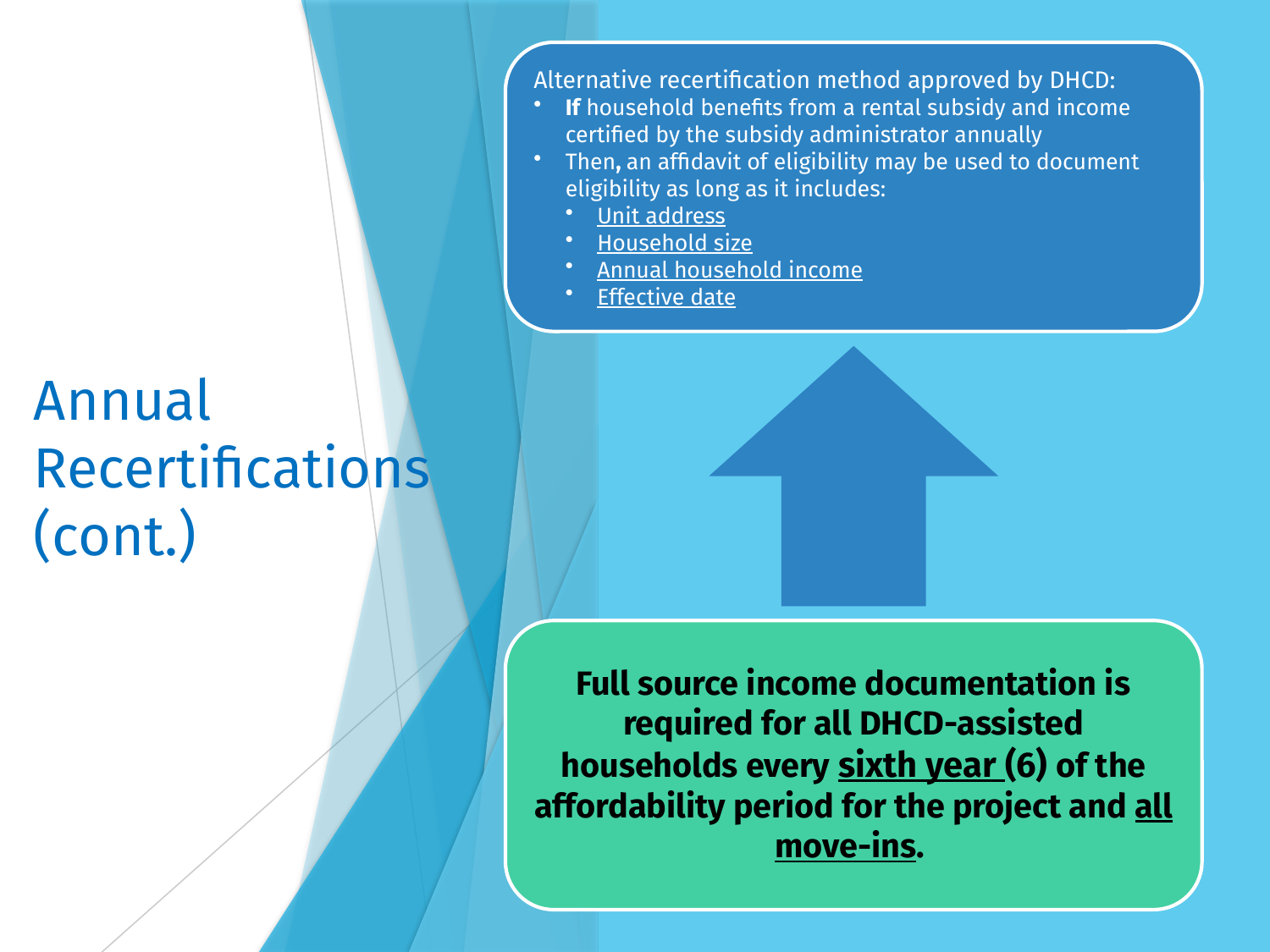

Alternative recertification method approved by DHCD:
If household benefits from a rental subsidy and income certified by the subsidy administrator annually
Then, an affidavit of eligibility may be used to document eligibility as long as it includes:
Unit address
Household size
Annual household income
Full source income documentation is required for all DHCD-assisted households every sixth year (6) of the affordability period for the project and all move-ins.
Effective date
# Annual Recertifications (cont.)
70